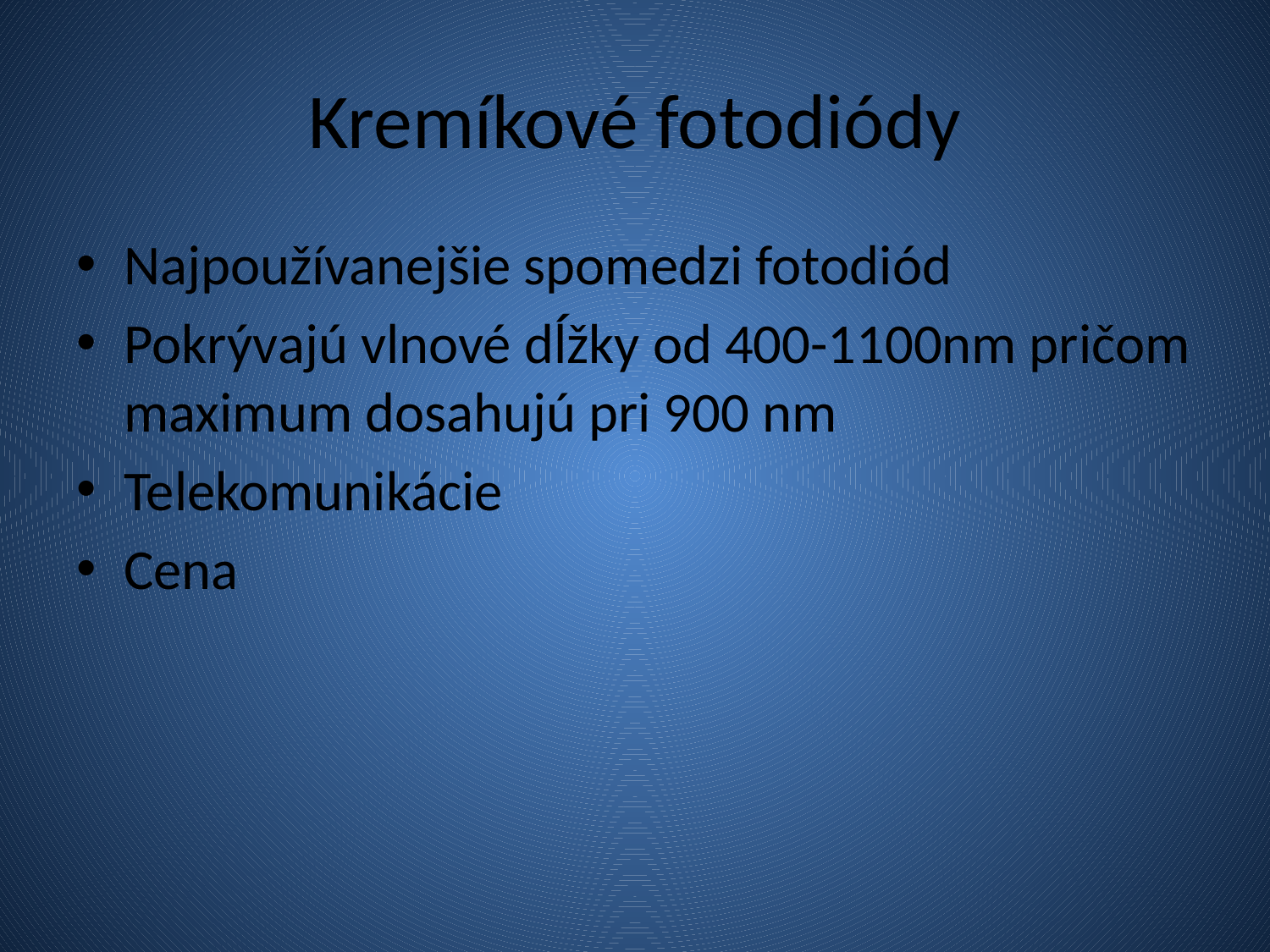

# Kremíkové fotodiódy
Najpoužívanejšie spomedzi fotodiód
Pokrývajú vlnové dĺžky od 400-1100nm pričom maximum dosahujú pri 900 nm
Telekomunikácie
Cena